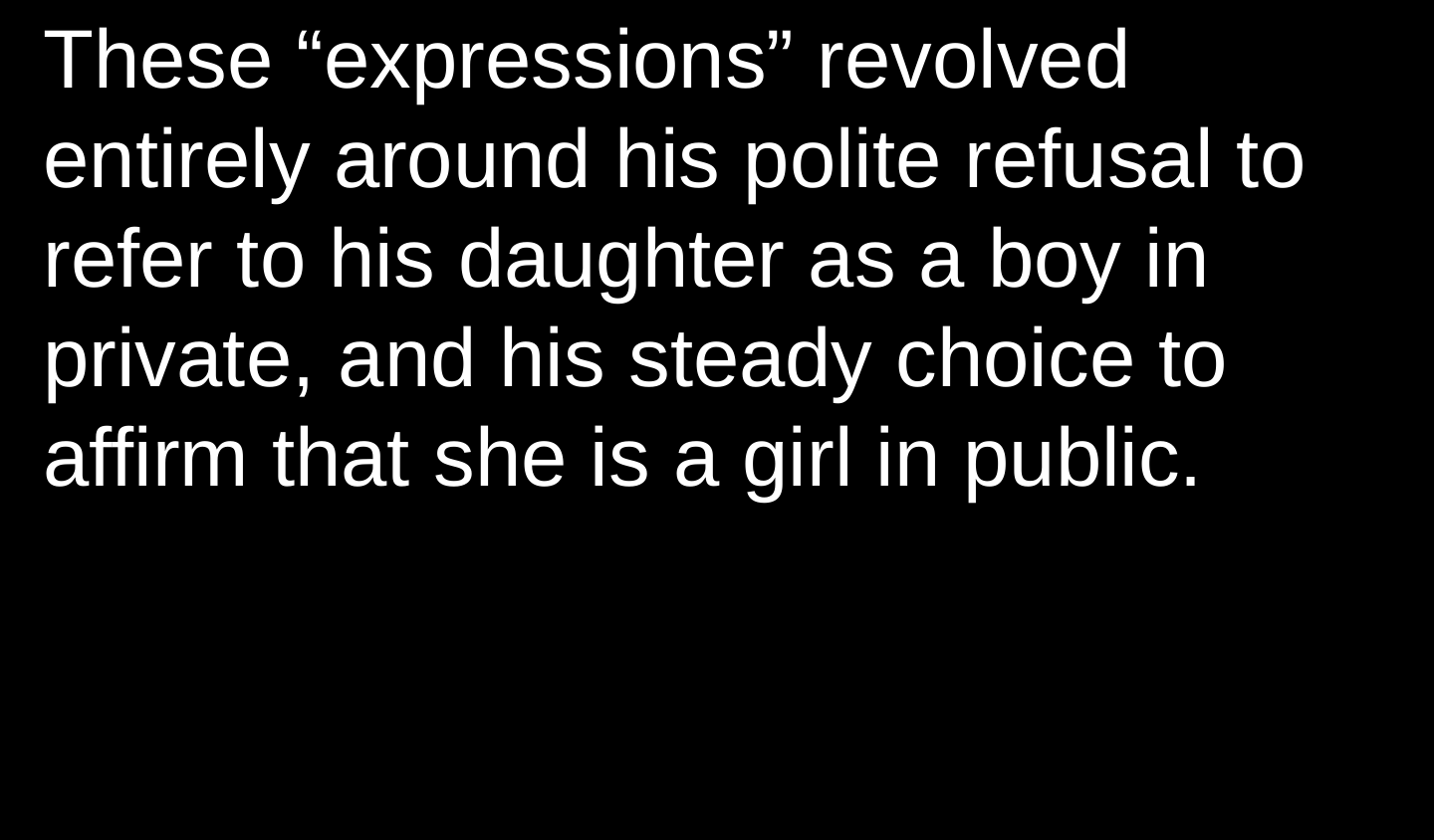

These “expressions” revolved entirely around his polite refusal to refer to his daughter as a boy in private, and his steady choice to affirm that she is a girl in public.